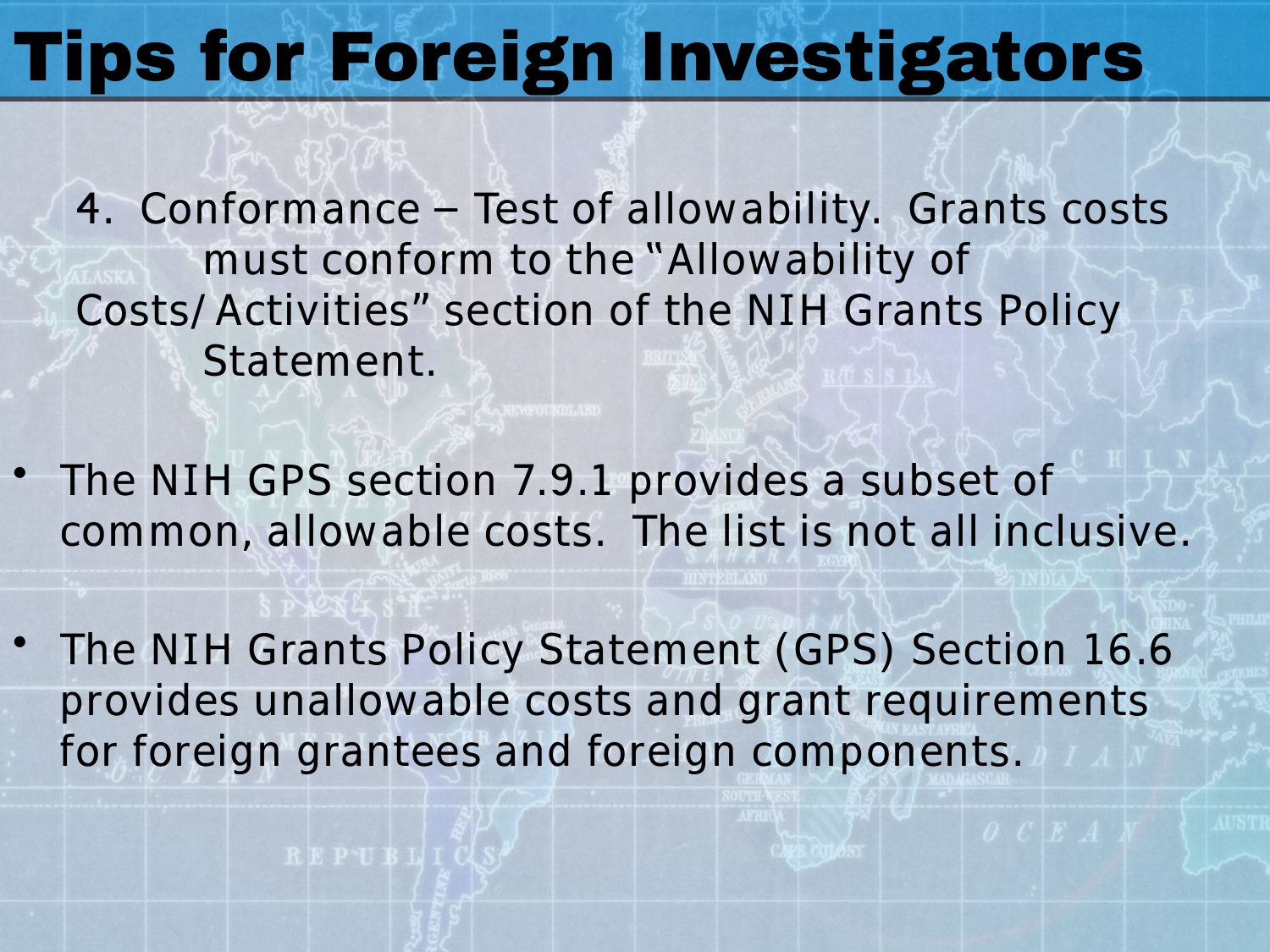

# Tips for Foreign Investigators

4.  Conformance – Test of allowability.  Grants costs 	must conform to the “Allowability of 	Costs/Activities” section of the NIH Grants Policy 	Statement.

The NIH GPS section 7.9.1 provides a subset of common, allowable costs.  The list is not all inclusive.

The NIH Grants Policy Statement (GPS) Section 16.6 provides unallowable costs and grant requirements for foreign grantees and foreign components.